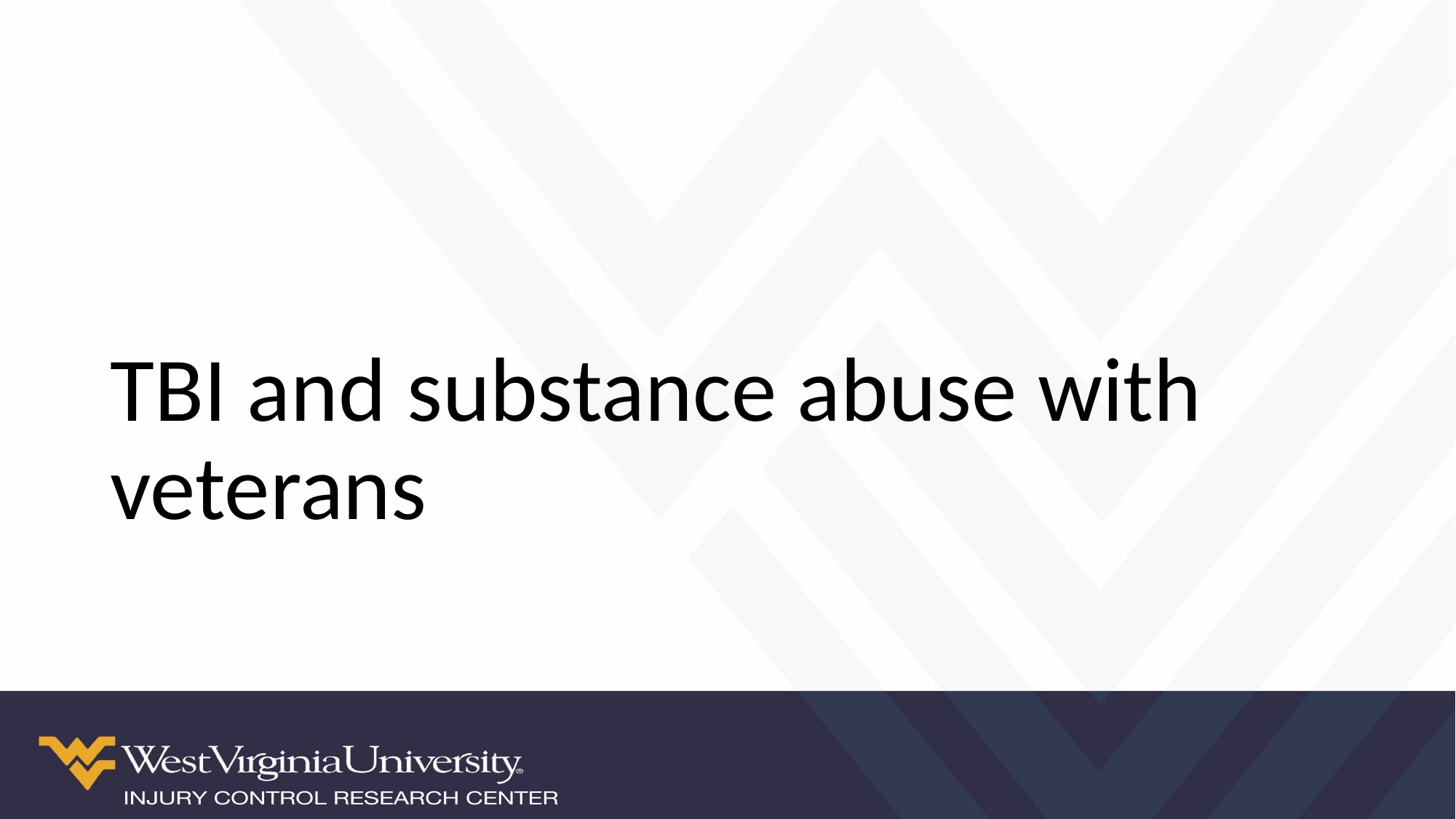

# TBI and substance abuse with veterans